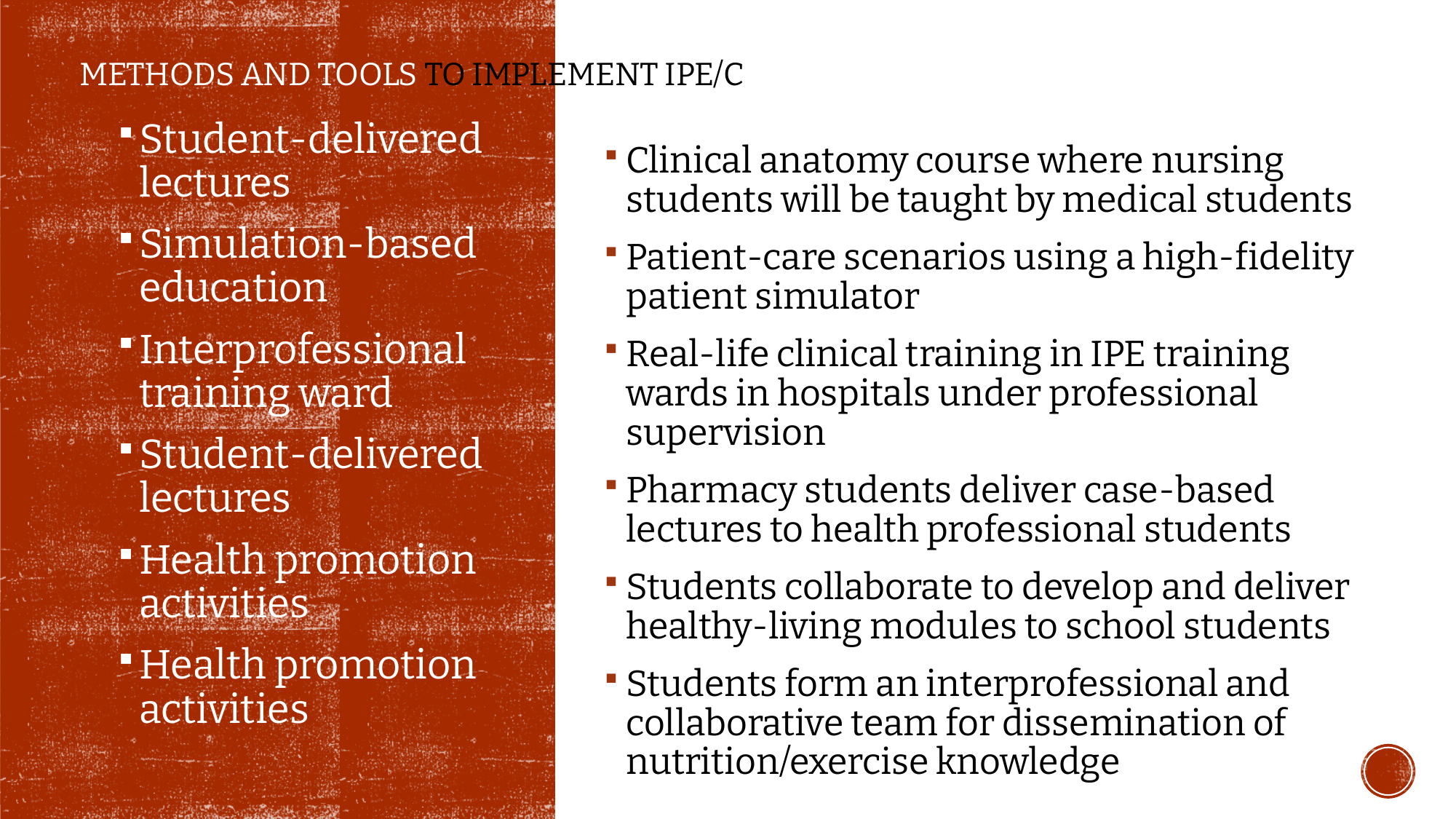

# methods and tools to implement IPE/C
Student-delivered lectures
Simulation-based education
Interprofessional training ward
Student-delivered lectures
Health promotion activities
Health promotion activities

Clinical anatomy course where nursing students will be taught by medical students
Patient-care scenarios using a high-fidelity patient simulator
Real-life clinical training in IPE training wards in hospitals under professional supervision
Pharmacy students deliver case-based lectures to health professional students
Students collaborate to develop and deliver healthy-living modules to school students
Students form an interprofessional and collaborative team for dissemination of nutrition/exercise knowledge